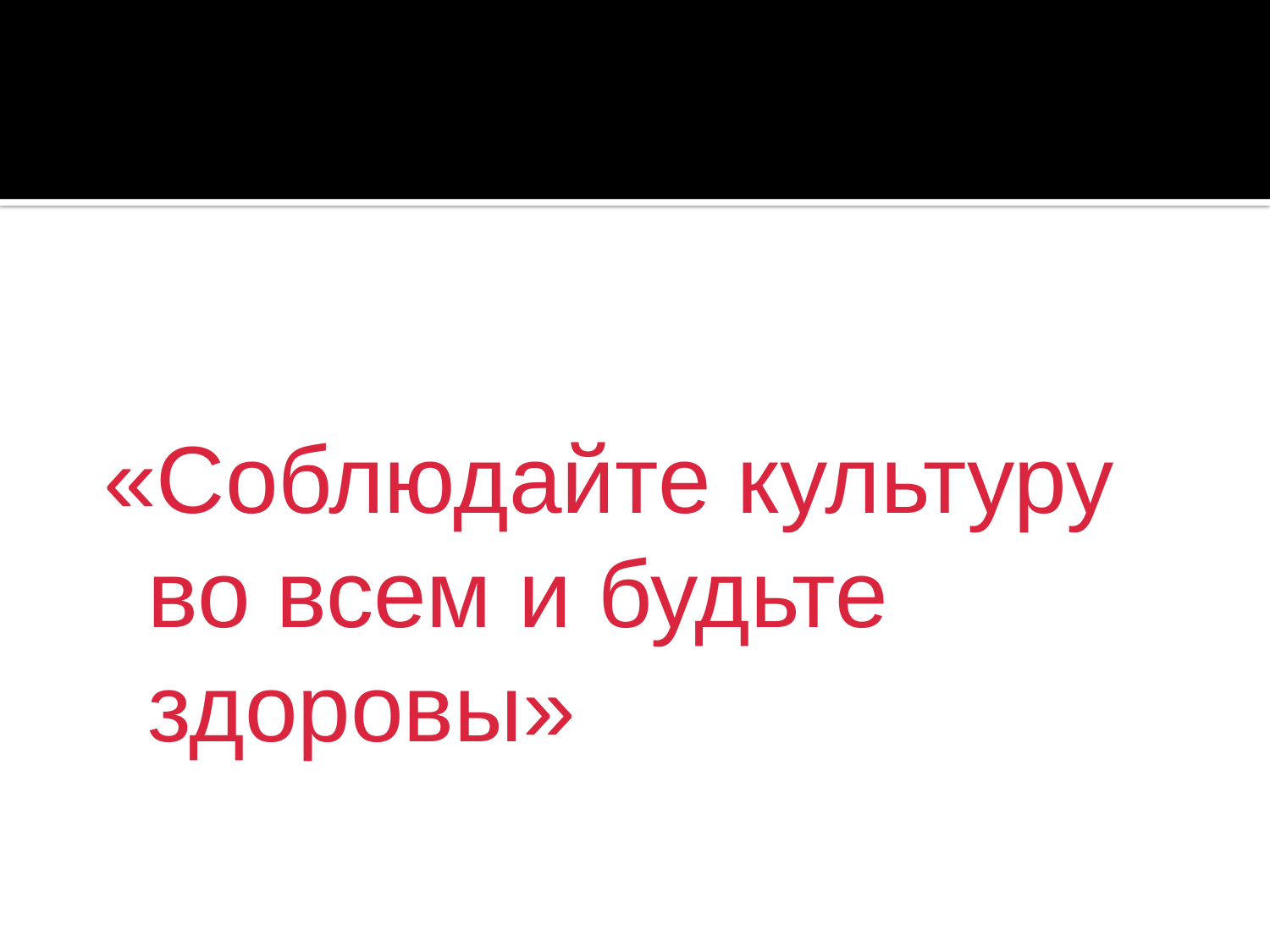

«Соблюдайте культуру во всем и будьте здоровы»